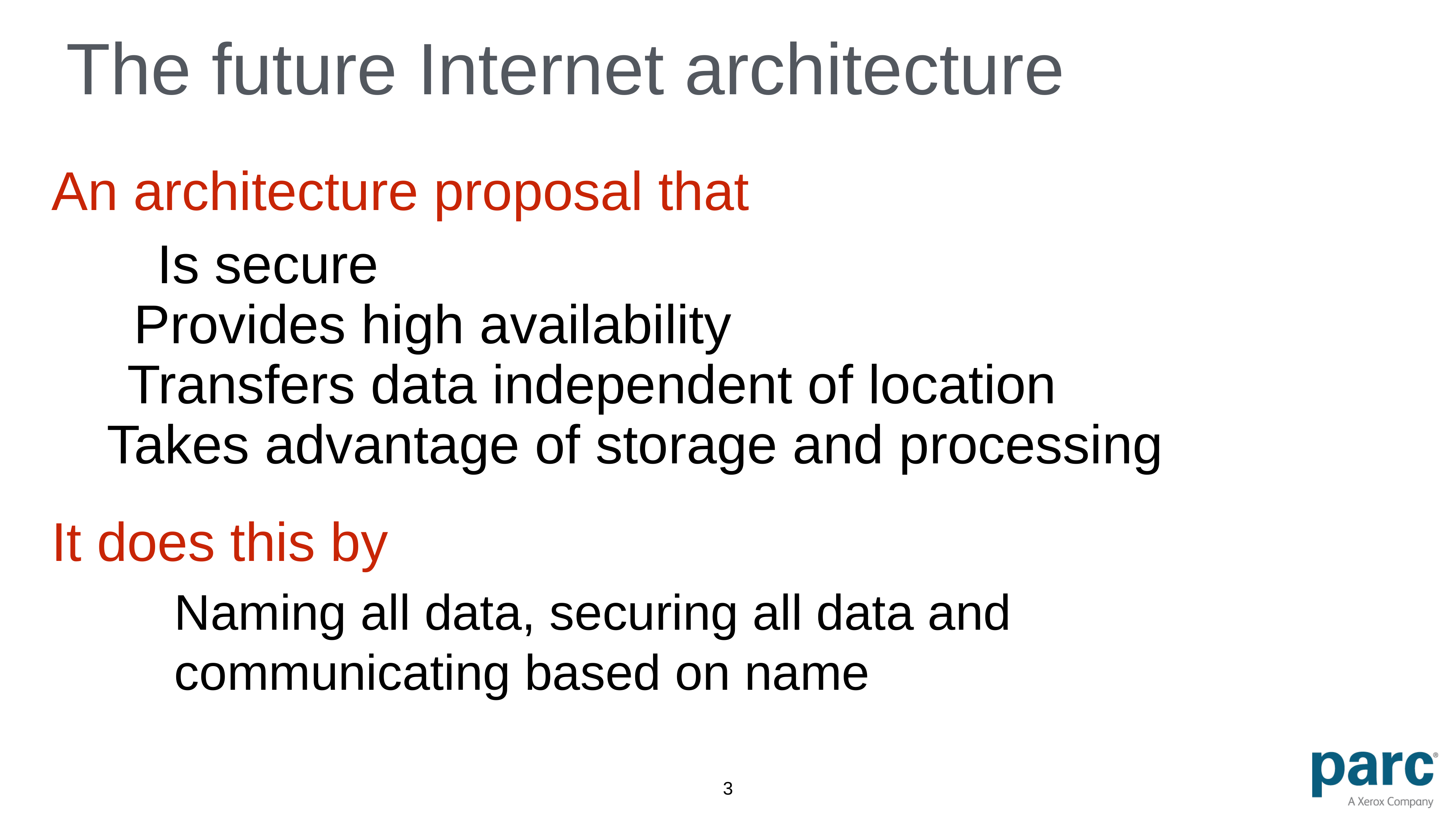

# The future Internet architecture
An architecture proposal that
Is secure
Provides high availability
Transfers data independent of location
Takes advantage of storage and processing
It does this by
Naming all data, securing all data and communicating based on name
3